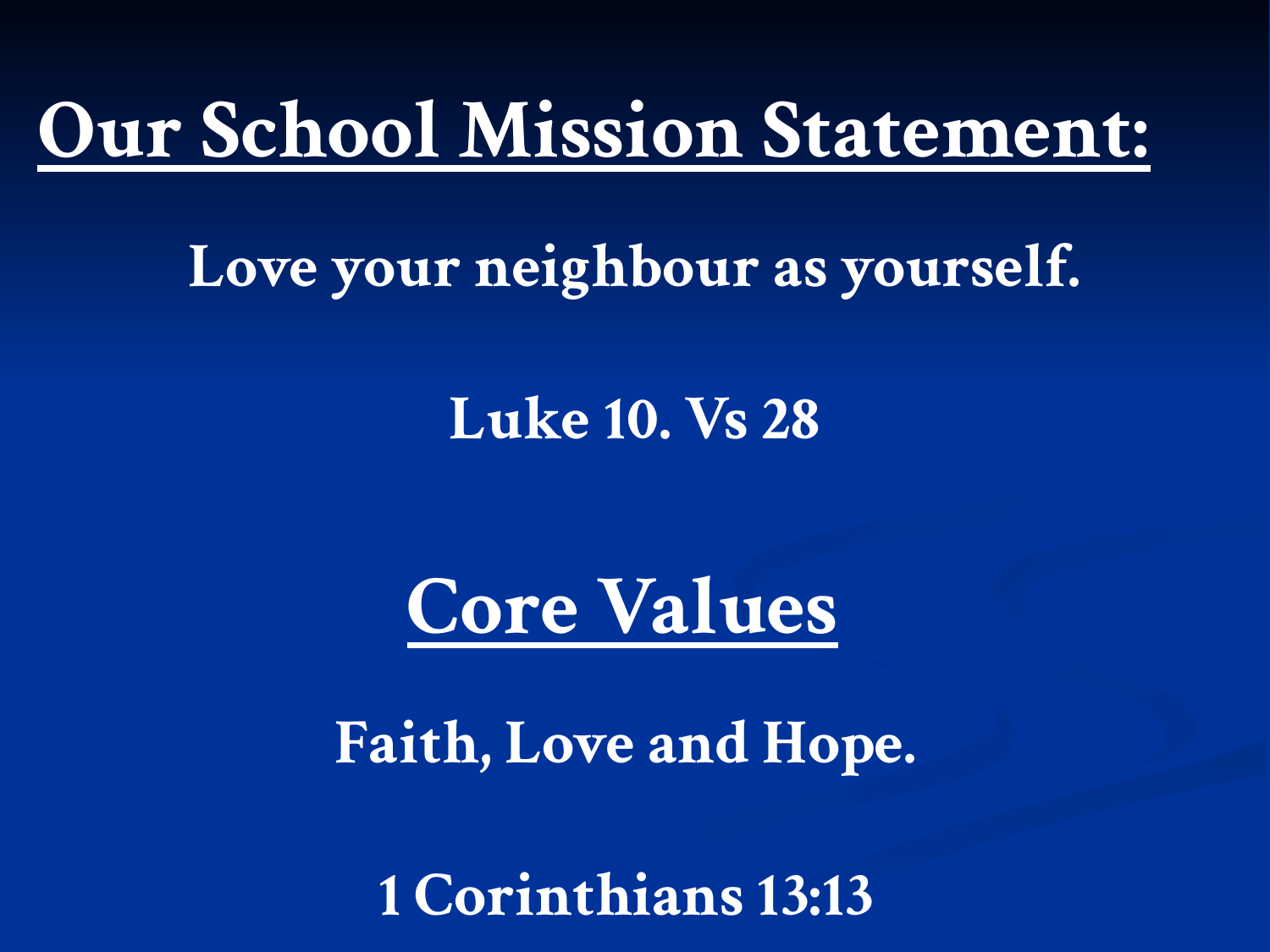

Our School Mission Statement:
Love your neighbour as yourself.

Luke 10. Vs 28
Core Values
Faith, Love and Hope.

1 Corinthians 13:13